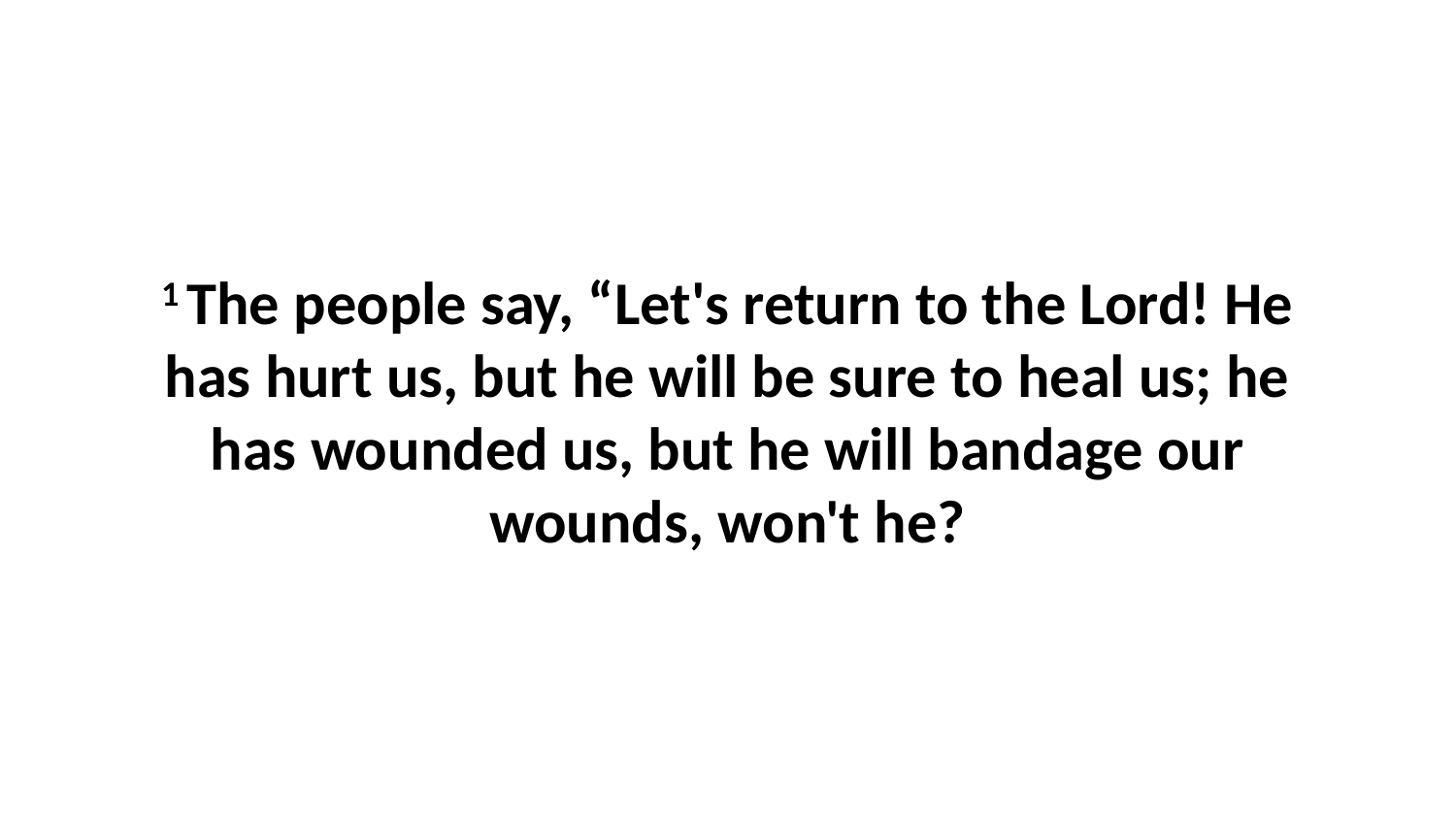

1 The people say, “Let's return to the Lord! He has hurt us, but he will be sure to heal us; he has wounded us, but he will bandage our wounds, won't he?